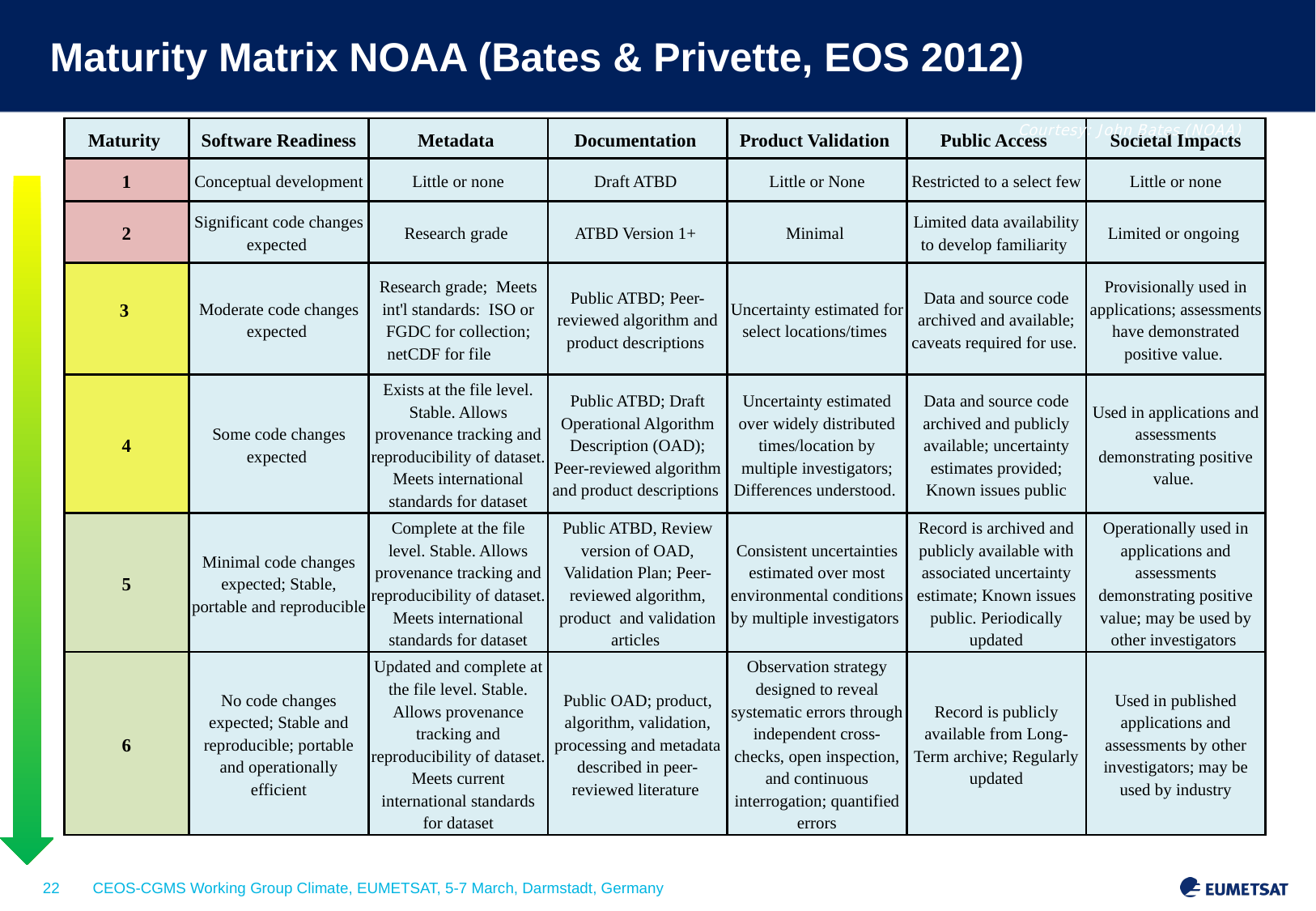

Maturity Matrix NOAA (Bates & Privette, EOS 2012)
Courtesy: John Bates (NOAA)
| Maturity | Software Readiness | Metadata | Documentation | Product Validation | Public Access | Societal Impacts |
| --- | --- | --- | --- | --- | --- | --- |
| 1 | Conceptual development | Little or none | Draft ATBD | Little or None | Restricted to a select few | Little or none |
| 2 | Significant code changes expected | Research grade | ATBD Version 1+ | Minimal | Limited data availability to develop familiarity | Limited or ongoing |
| 3 | Moderate code changes expected | Research grade; Meets int'l standards: ISO or FGDC for collection; netCDF for file | Public ATBD; Peer-reviewed algorithm and product descriptions | Uncertainty estimated for select locations/times | Data and source code archived and available; caveats required for use. | Provisionally used in applications; assessments have demonstrated positive value. |
| 4 | Some code changes expected | Exists at the file level. Stable. Allows provenance tracking and reproducibility of dataset. Meets international standards for dataset | Public ATBD; Draft Operational Algorithm Description (OAD); Peer-reviewed algorithm and product descriptions | Uncertainty estimated over widely distributed times/location by multiple investigators; Differences understood. | Data and source code archived and publicly available; uncertainty estimates provided; Known issues public | Used in applications and assessments demonstrating positive value. |
| 5 | Minimal code changes expected; Stable, portable and reproducible | Complete at the file level. Stable. Allows provenance tracking and reproducibility of dataset. Meets international standards for dataset | Public ATBD, Review version of OAD, Validation Plan; Peer-reviewed algorithm, product and validation articles | Consistent uncertainties estimated over most environmental conditions by multiple investigators | Record is archived and publicly available with associated uncertainty estimate; Known issues public. Periodically updated | Operationally used in applications and assessments demonstrating positive value; may be used by other investigators |
| 6 | No code changes expected; Stable and reproducible; portable and operationally efficient | Updated and complete at the file level. Stable. Allows provenance tracking and reproducibility of dataset. Meets current international standards for dataset | Public OAD; product, algorithm, validation, processing and metadata described in peer-reviewed literature | Observation strategy designed to reveal systematic errors through independent cross-checks, open inspection, and continuous interrogation; quantified errors | Record is publicly available from Long-Term archive; Regularly updated | Used in published applications and assessments by other investigators; may be used by industry |